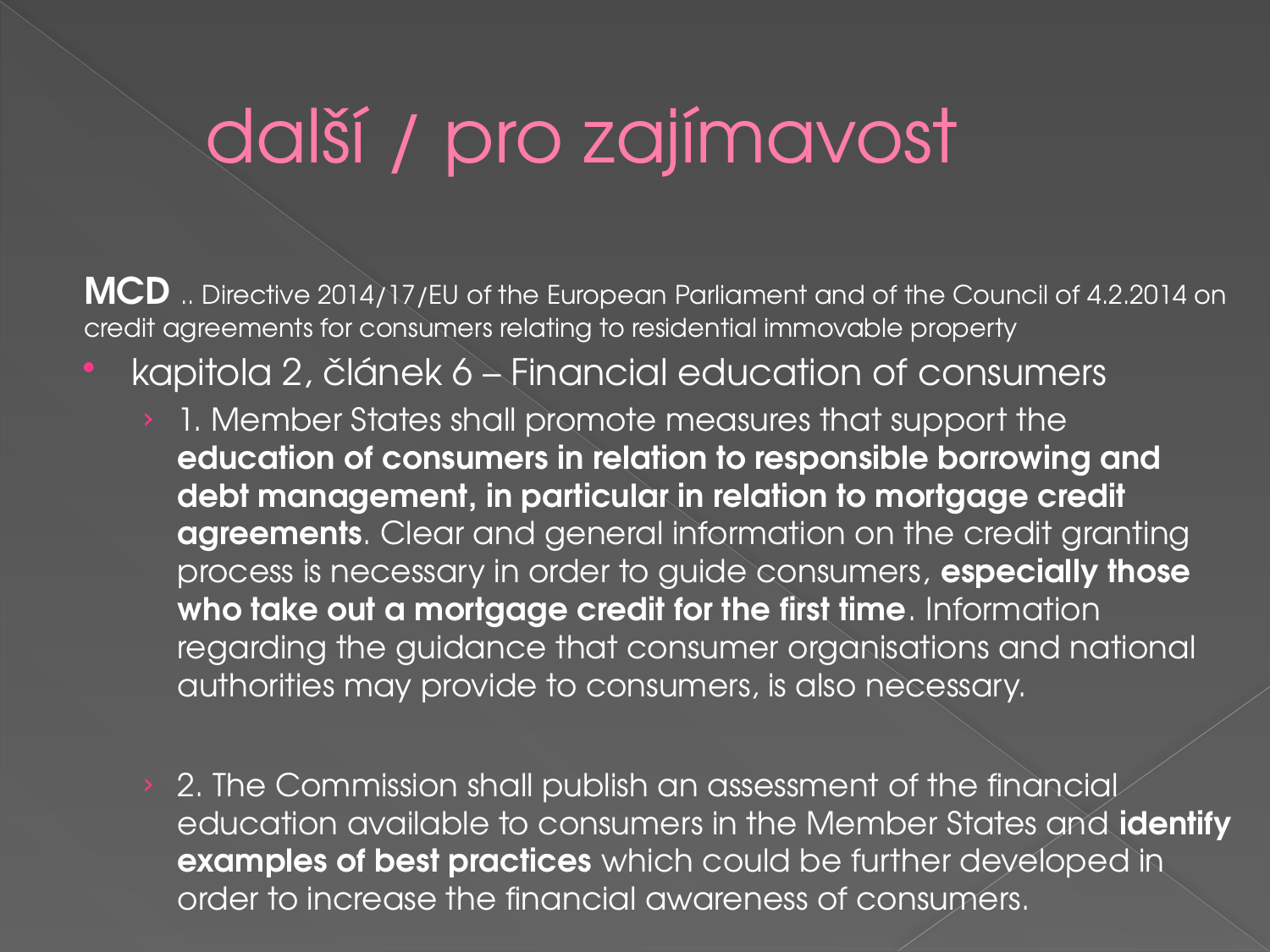

# další / pro zajímavost
MCD .. Directive 2014/17/EU of the European Parliament and of the Council of 4.2.2014 on credit agreements for consumers relating to residential immovable property
kapitola 2, článek 6 – Financial education of consumers
1. Member States shall promote measures that support the education of consumers in relation to responsible borrowing and debt management, in particular in relation to mortgage credit agreements. Clear and general information on the credit granting process is necessary in order to guide consumers, especially those who take out a mortgage credit for the first time. Information regarding the guidance that consumer organisations and national authorities may provide to consumers, is also necessary.

2. The Commission shall publish an assessment of the financial education available to consumers in the Member States and identify examples of best practices which could be further developed in order to increase the financial awareness of consumers.